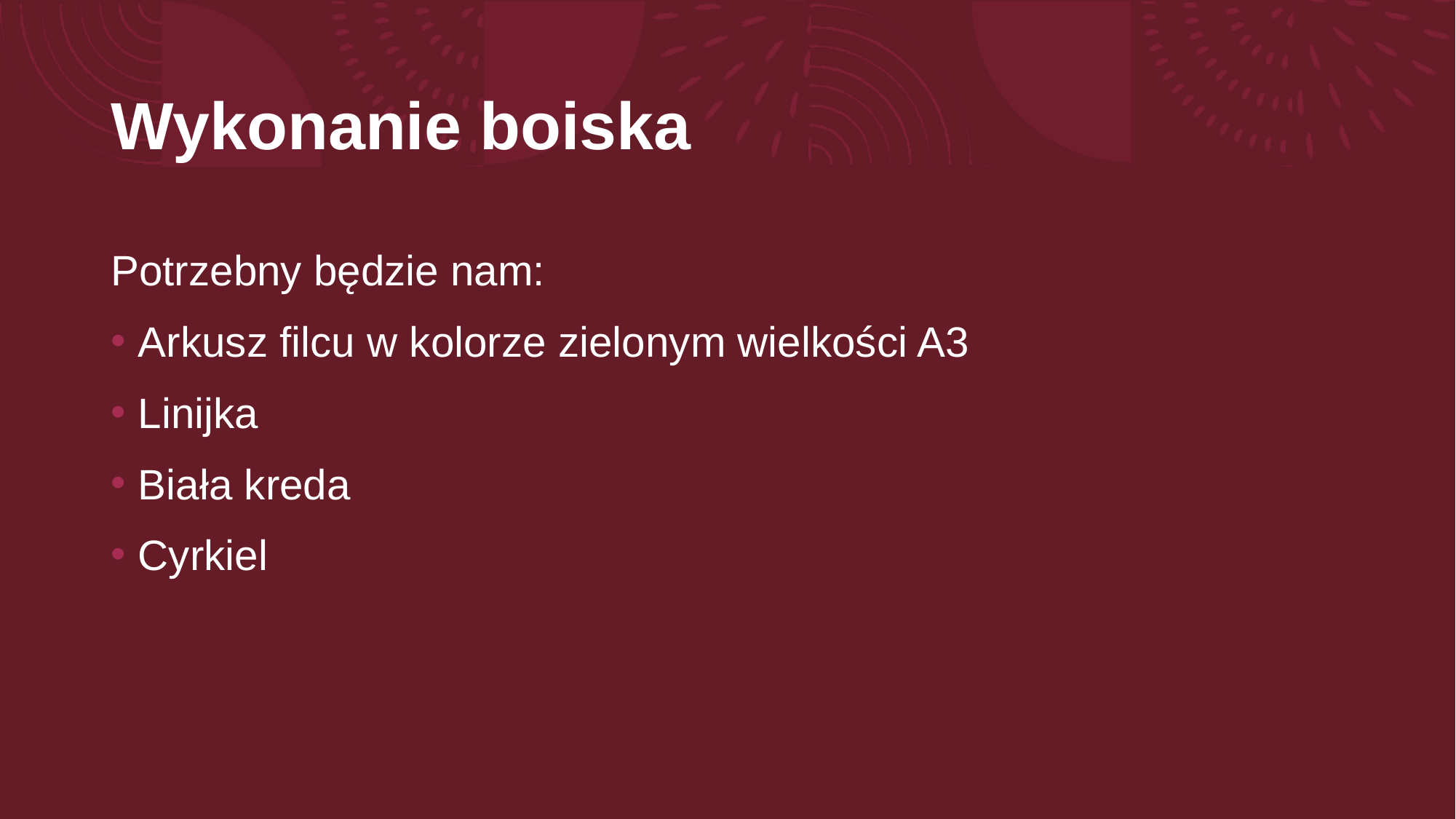

# Wykonanie boiska
Potrzebny będzie nam:
Arkusz filcu w kolorze zielonym wielkości A3
Linijka
Biała kreda
Cyrkiel